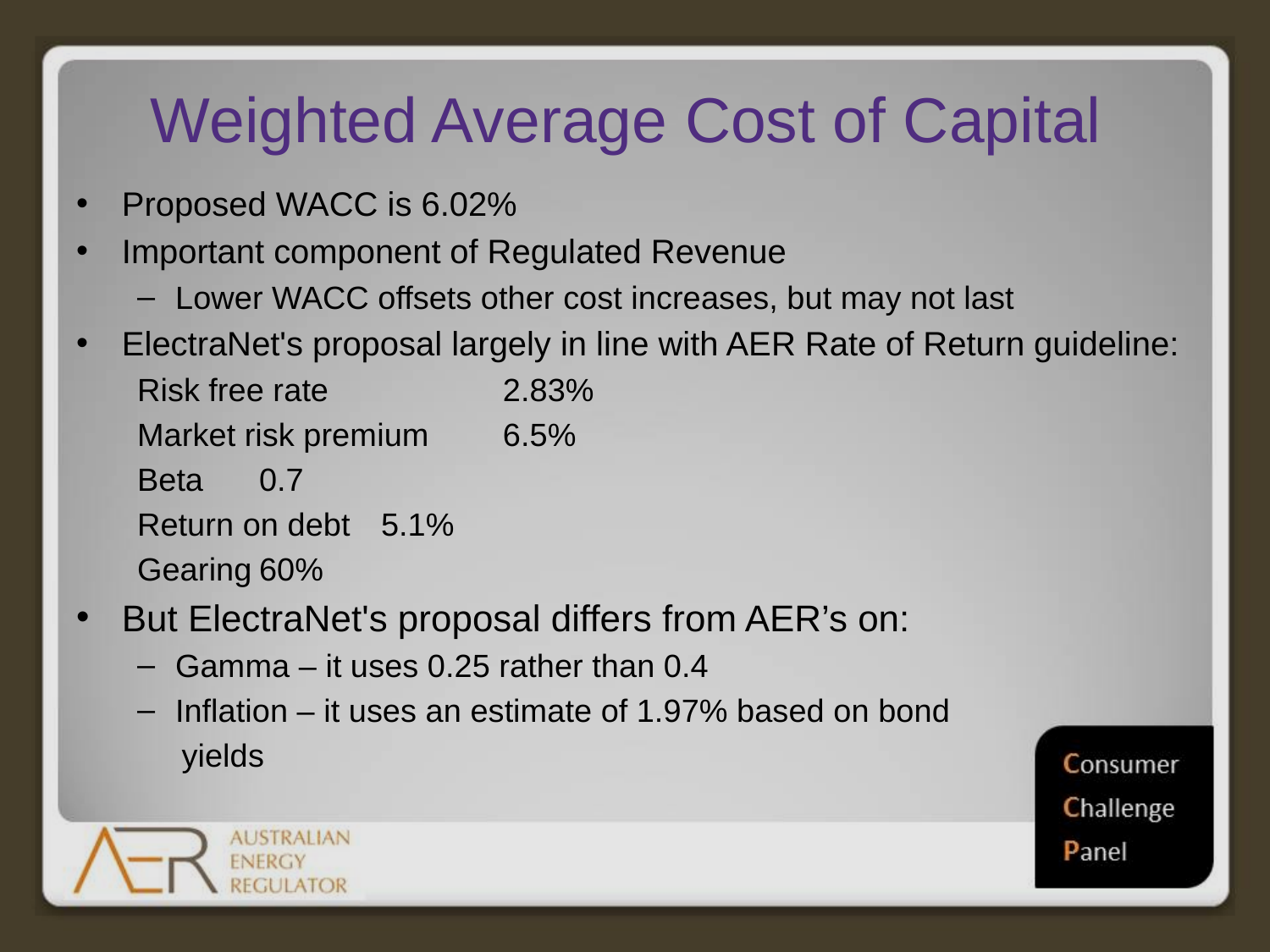

# Weighted Average Cost of Capital
Proposed WACC is 6.02%
Important component of Regulated Revenue
Lower WACC offsets other cost increases, but may not last
ElectraNet's proposal largely in line with AER Rate of Return guideline:
Risk free rate		2.83%
Market risk premium	6.5%
Beta 		0.7
Return on debt	5.1%
Gearing		60%
But ElectraNet's proposal differs from AER’s on:
Gamma – it uses 0.25 rather than 0.4
Inflation – it uses an estimate of 1.97% based on bond
     yields